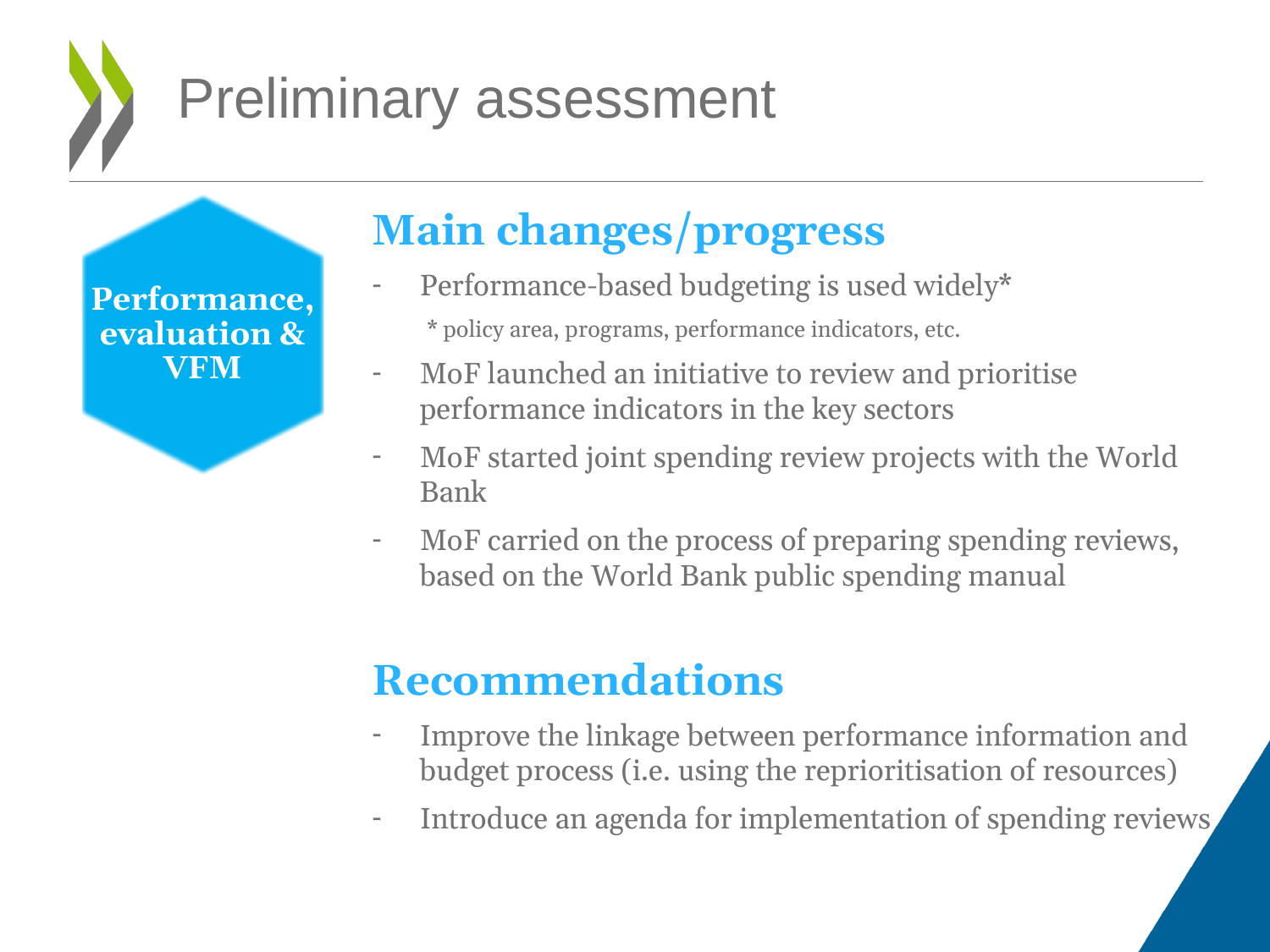

Preliminary assessment

Performance, evaluation & VFM
Main changes/progress
Performance-based budgeting is used widely*
          * policy area, programs, performance indicators, etc.
MoF launched an initiative to review and prioritise performance indicators in the key sectors
MoF started joint spending review projects with the World Bank
MoF carried on the process of preparing spending reviews, based on the World Bank public spending manual

Recommendations
Improve the linkage between performance information and budget process (i.e. using the reprioritisation of resources)
Introduce an agenda for implementation of spending reviews

Transparency, openness & accessibility
Performance, Evaluation & VFM